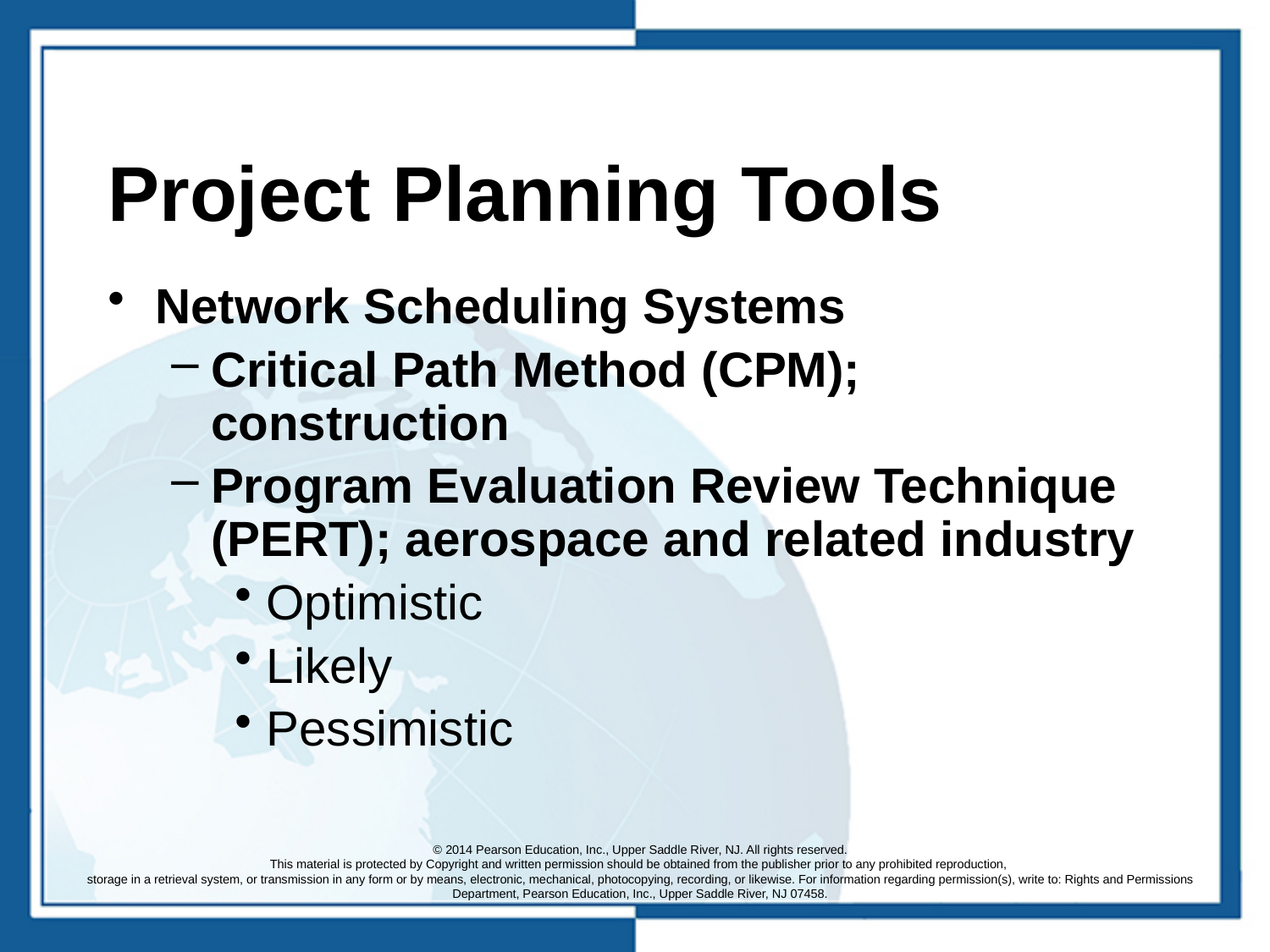

# Project Planning Tools
Network Scheduling Systems
Critical Path Method (CPM); construction
Program Evaluation Review Technique (PERT); aerospace and related industry
Optimistic
Likely
Pessimistic